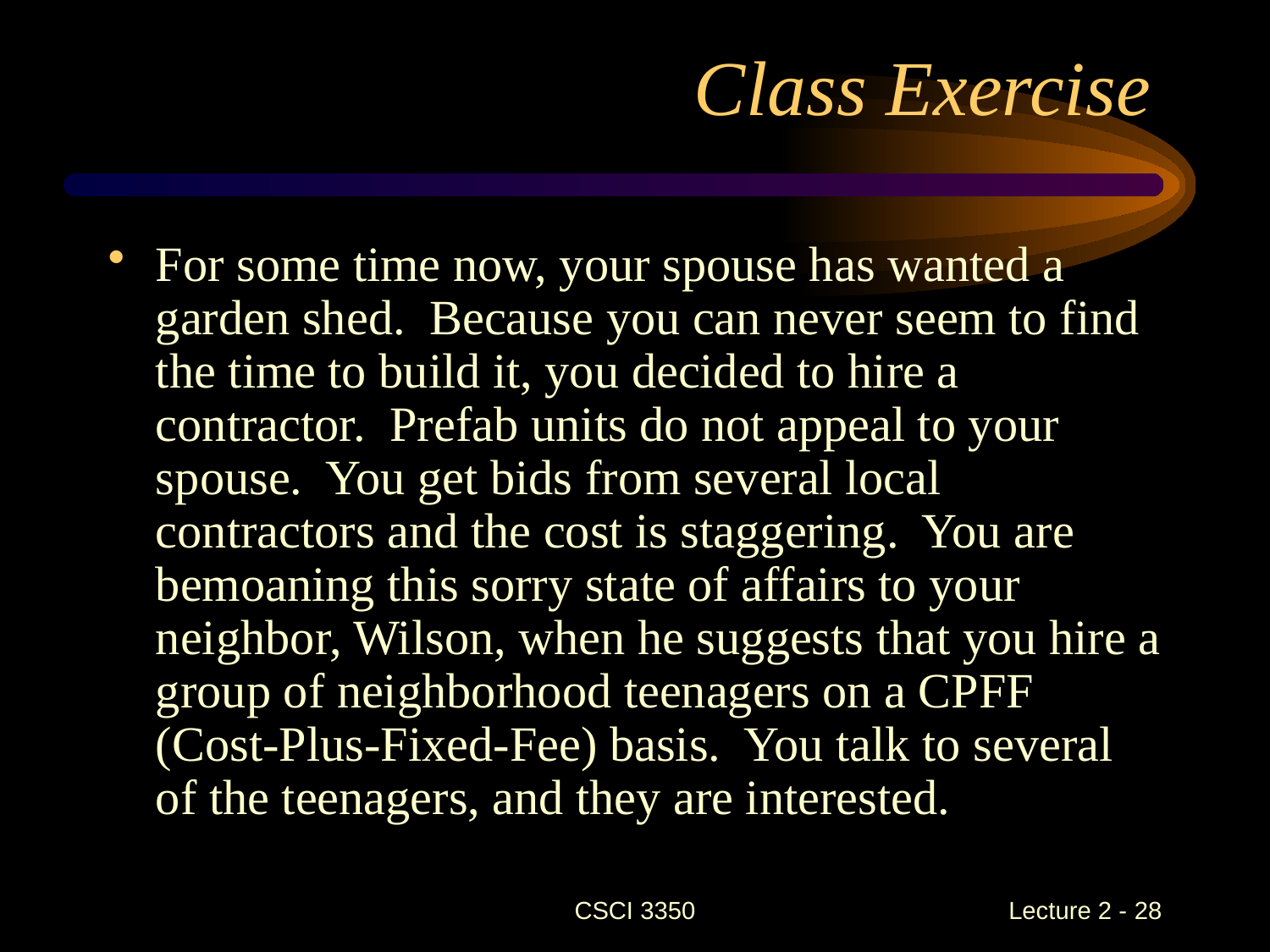

Class Exercise
For some time now, your spouse has wanted a garden shed.  Because you can never seem to find the time to build it, you decided to hire a contractor.  Prefab units do not appeal to your spouse.  You get bids from several local contractors and the cost is staggering.  You are bemoaning this sorry state of affairs to your neighbor, Wilson, when he suggests that you hire a group of neighborhood teenagers on a CPFF (Cost-Plus-Fixed-Fee) basis.  You talk to several of the teenagers, and they are interested.

CSCI 3350
Lecture 2 - 28